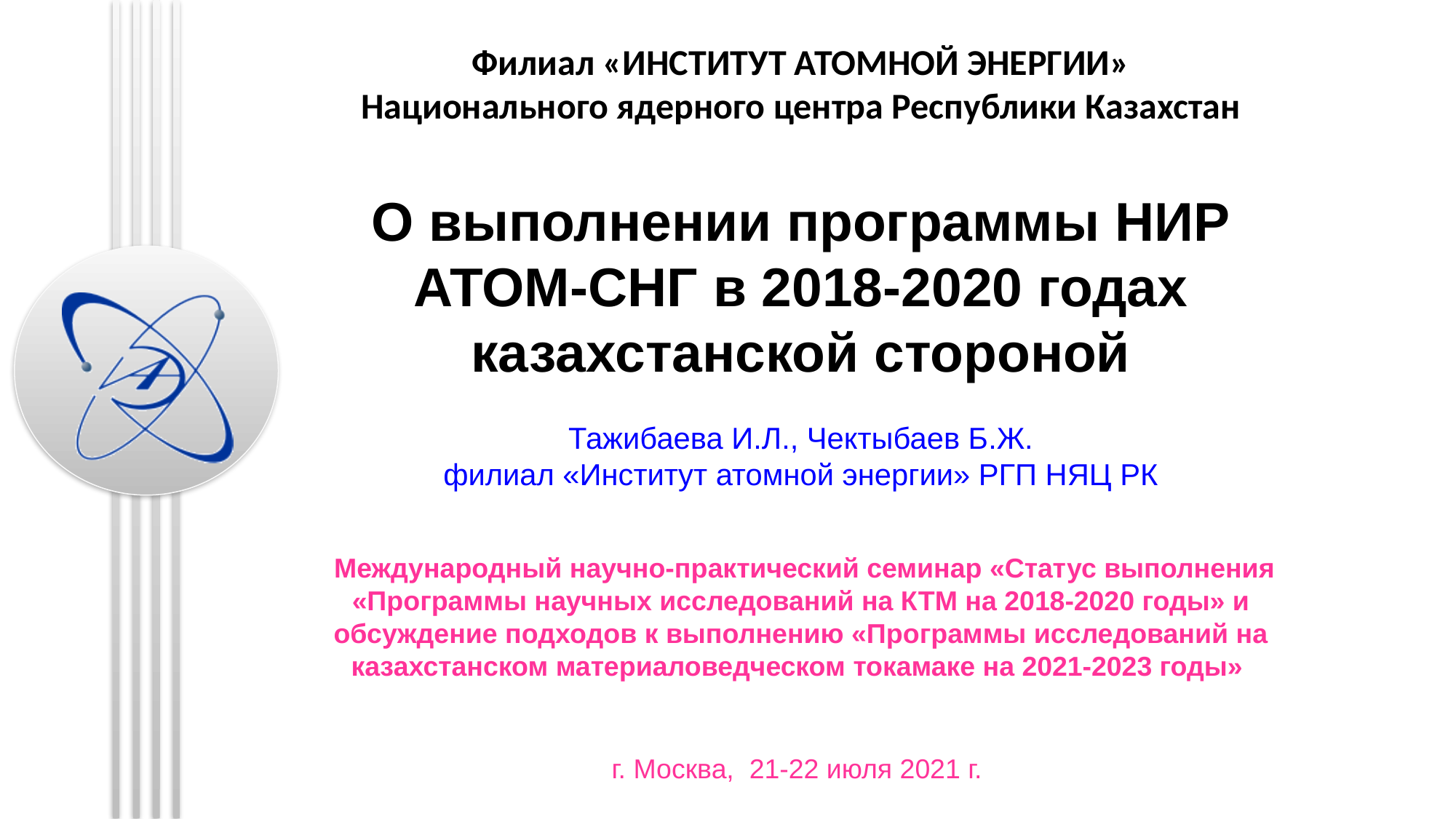

Филиал «ИНСТИТУТ АТОМНОЙ ЭНЕРГИИ»
Национального ядерного центра Республики Казахстан

О выполнении программы НИР АТОМ-СНГ в 2018-2020 годах казахстанской стороной
Тажибаева И.Л., Чектыбаев Б.Ж.
филиал «Институт атомной энергии» РГП НЯЦ РК

 Международный научно-практический семинар «Статус выполнения «Программы научных исследований на КТМ на 2018-2020 годы» и обсуждение подходов к выполнению «Программы исследований на казахстанском материаловедческом токамаке на 2021-2023 годы»
г. Москва,  21-22 июля 2021 г.